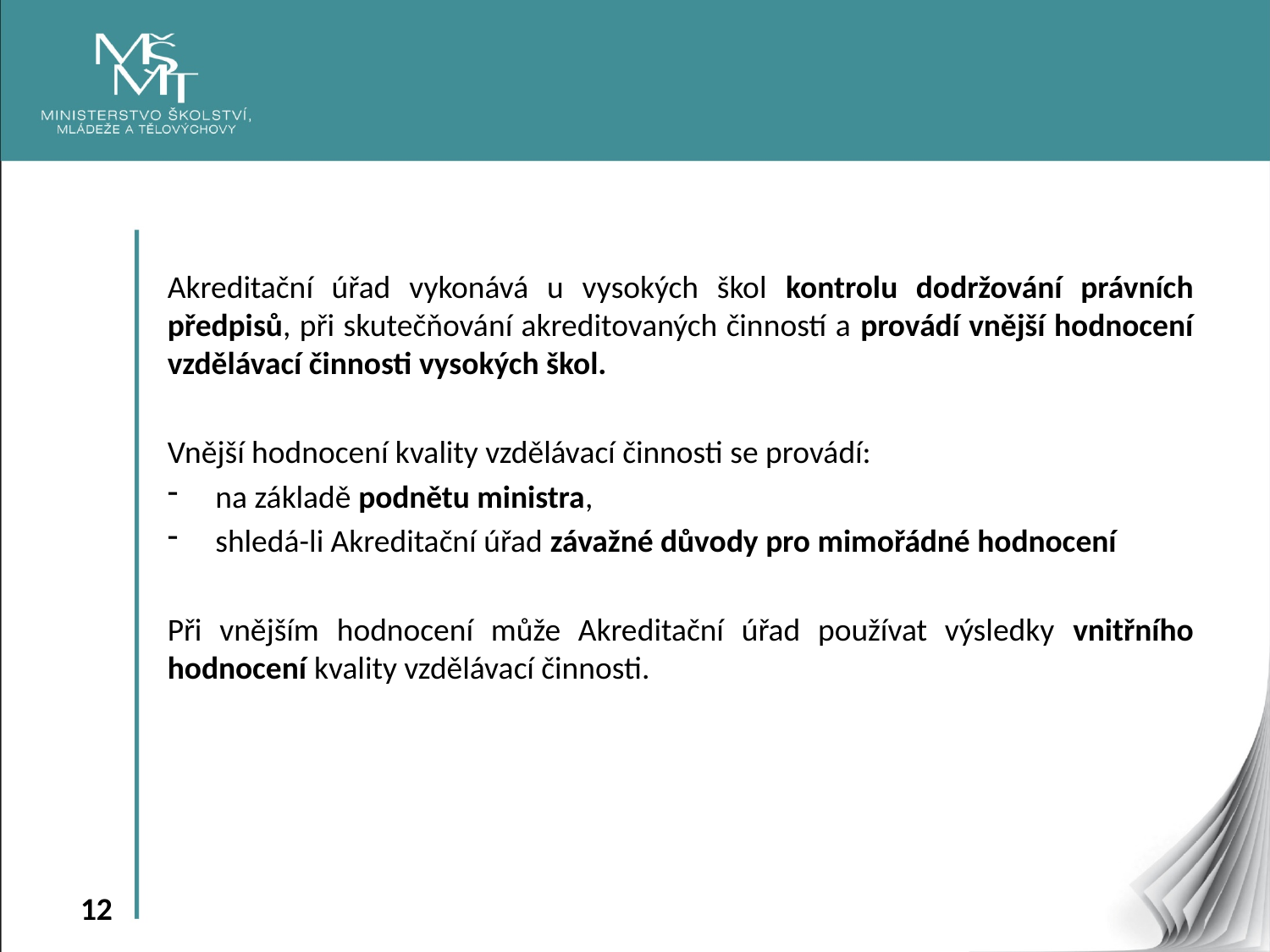

Akreditační úřad vykonává u vysokých škol kontrolu dodržování právních předpisů, při skutečňování akreditovaných činností a provádí vnější hodnocení vzdělávací činnosti vysokých škol.

Vnější hodnocení kvality vzdělávací činnosti se provádí:
na základě podnětu ministra,
shledá-li Akreditační úřad závažné důvody pro mimořádné hodnocení

Při vnějším hodnocení může Akreditační úřad používat výsledky vnitřního hodnocení kvality vzdělávací činnosti.